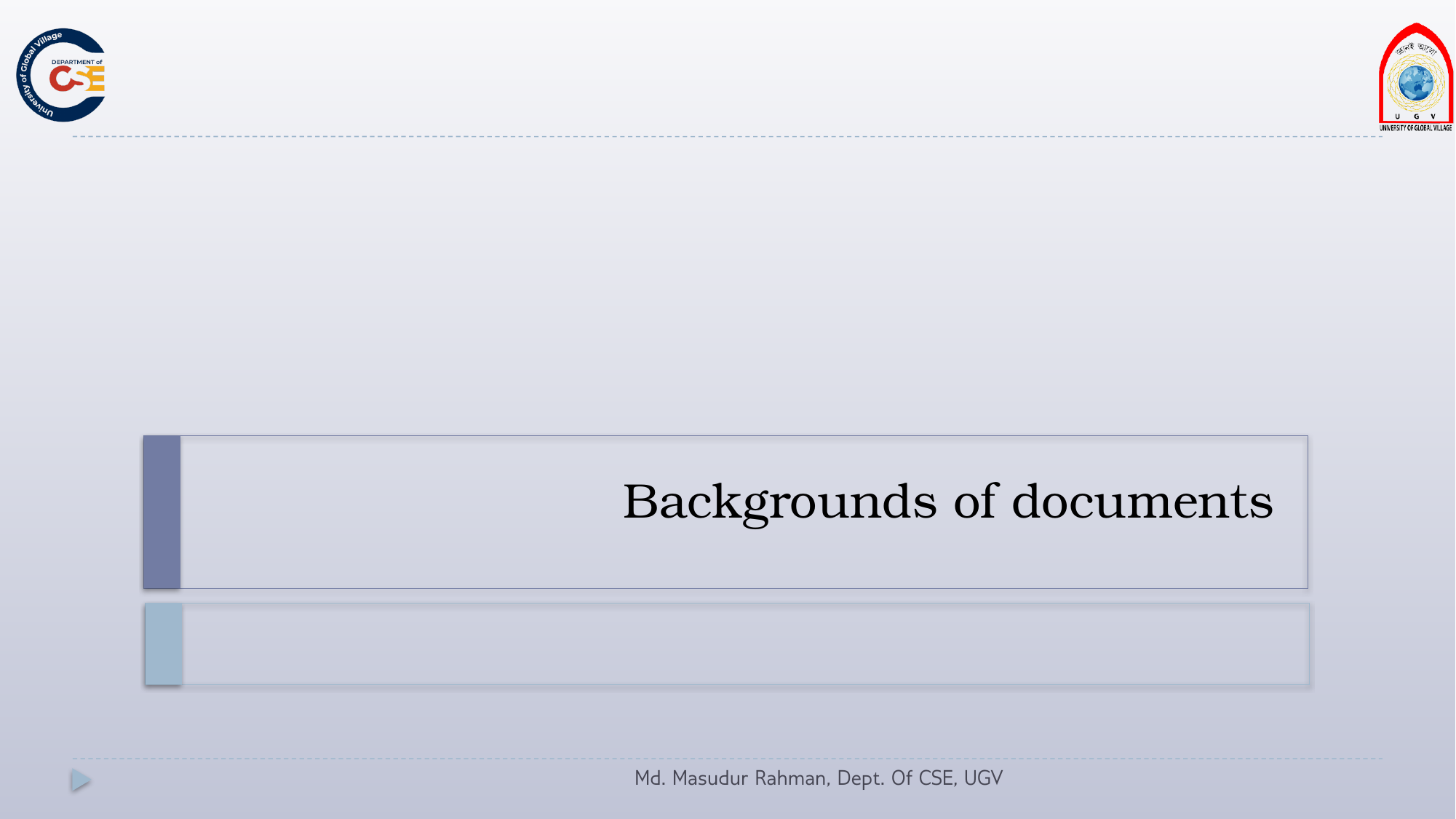

# Backgrounds of documents

Md. Masudur Rahman, Dept. Of CSE, UGV